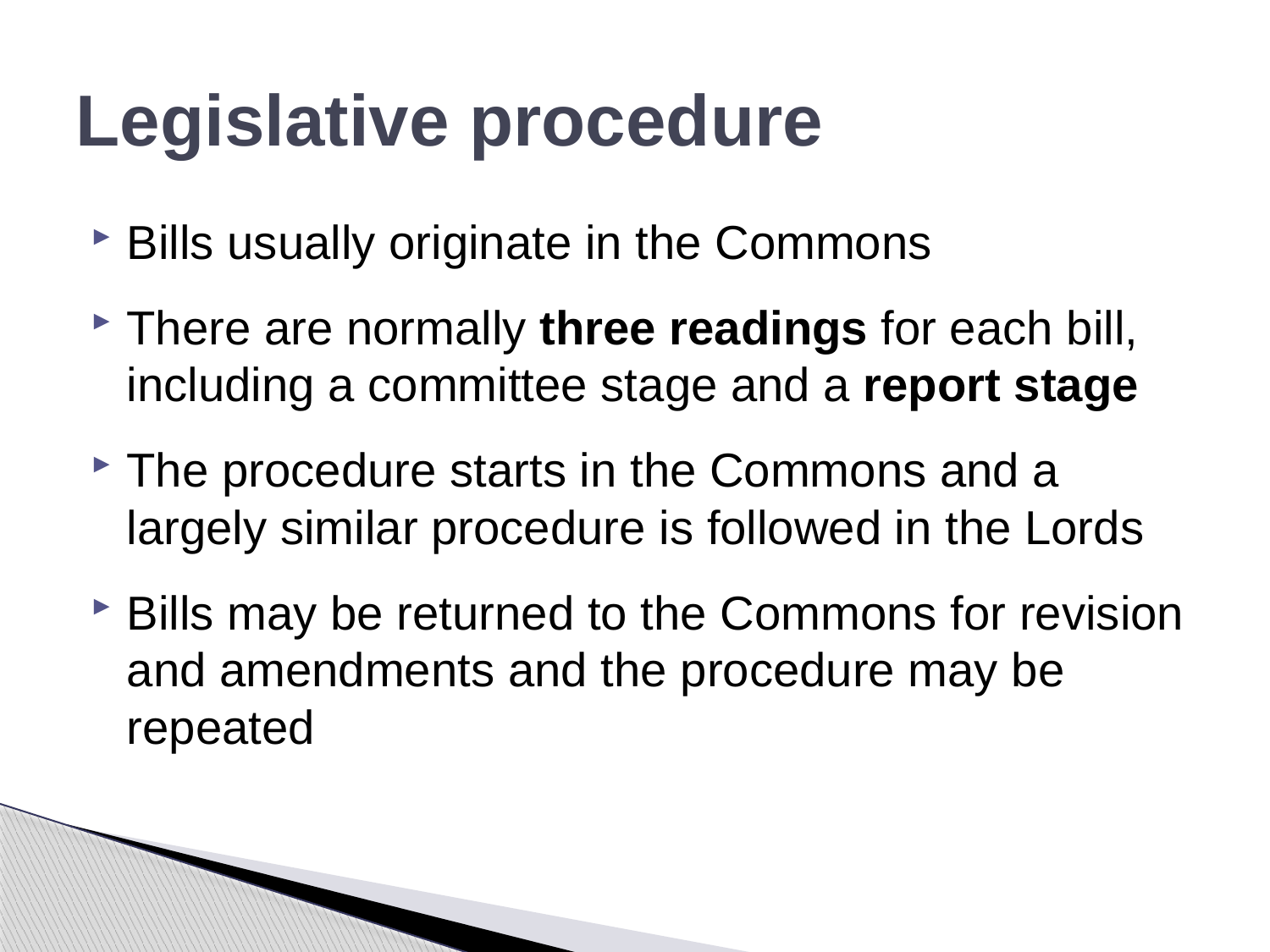

# Legislative procedure
Bills usually originate in the Commons
There are normally three readings for each bill, including a committee stage and a report stage
The procedure starts in the Commons and a largely similar procedure is followed in the Lords
Bills may be returned to the Commons for revision and amendments and the procedure may be repeated